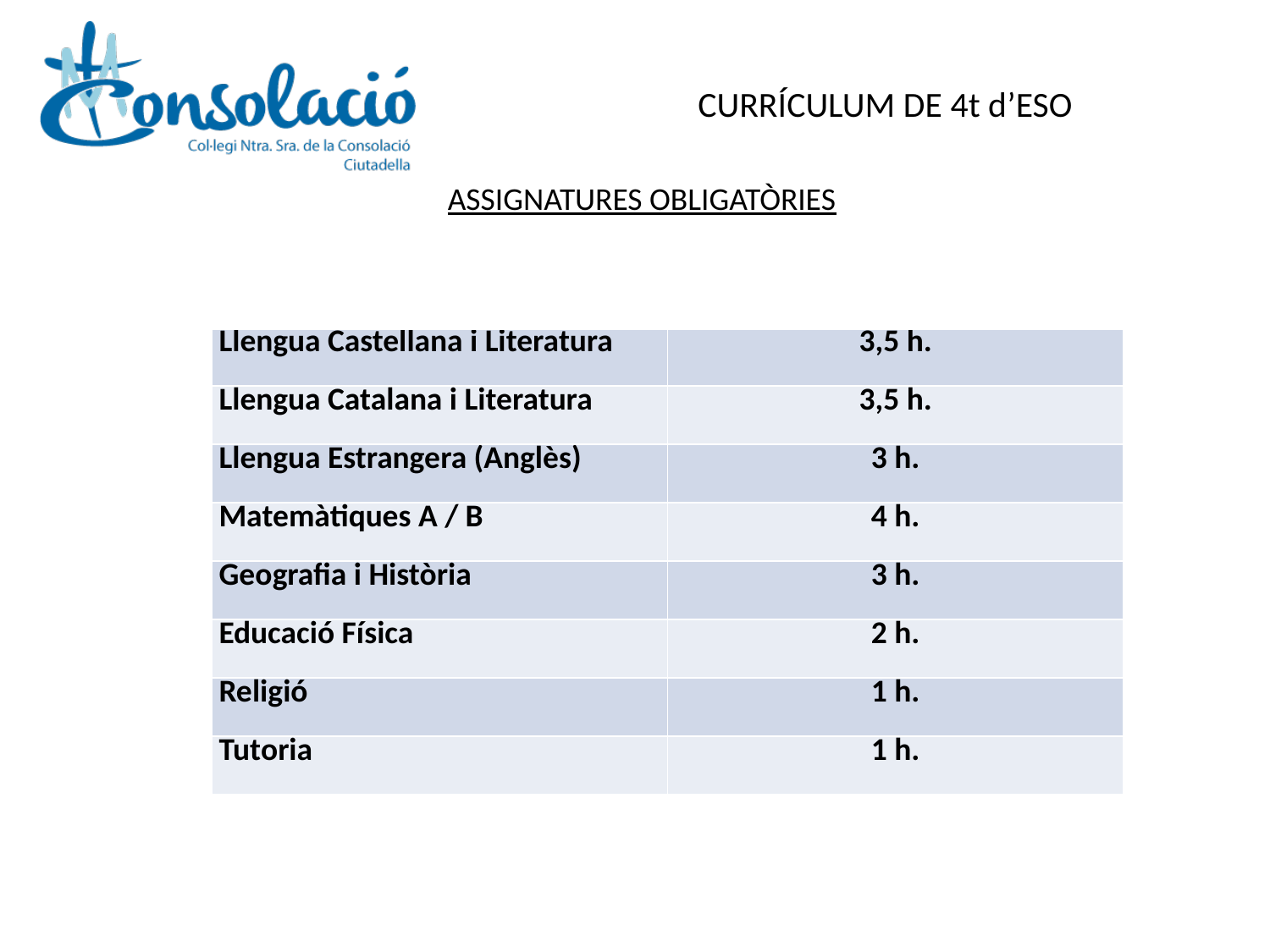

CURRÍCULUM DE 4t d’ESO
ASSIGNATURES OBLIGATÒRIES

| Llengua Castellana i Literatura | 3,5 h. |
| --- | --- |
| Llengua Catalana i Literatura | 3,5 h. |
| Llengua Estrangera (Anglès) | 3 h. |
| Matemàtiques A / B | 4 h. |
| Geografia i Història | 3 h. |
| Educació Física | 2 h. |
| Religió | 1 h. |
| Tutoria | 1 h. |